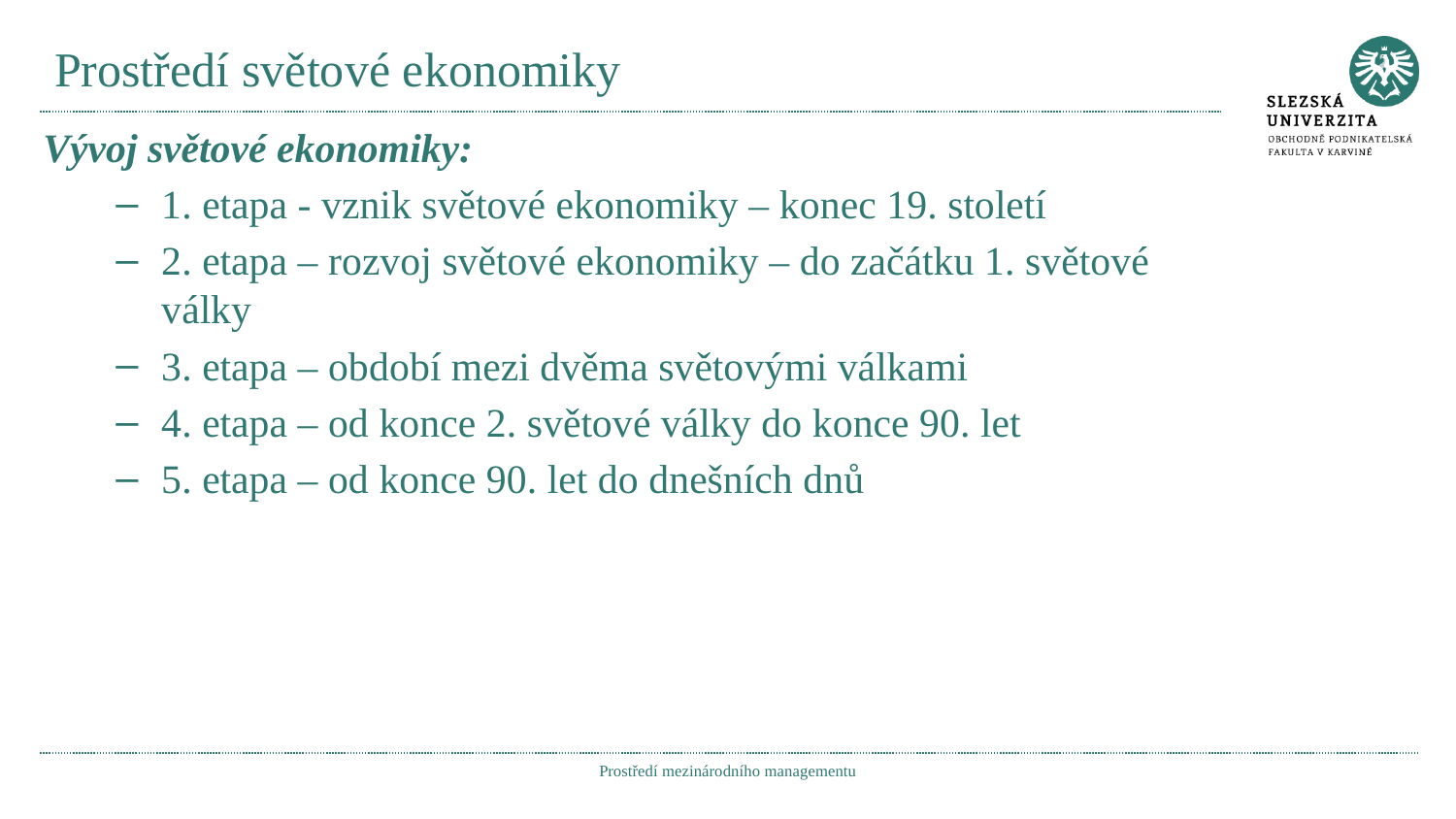

# Prostředí světové ekonomiky
Vývoj světové ekonomiky:
1. etapa - vznik světové ekonomiky – konec 19. století
2. etapa – rozvoj světové ekonomiky – do začátku 1. světové války
3. etapa – období mezi dvěma světovými válkami
4. etapa – od konce 2. světové války do konce 90. let
5. etapa – od konce 90. let do dnešních dnů
Prostředí mezinárodního managementu